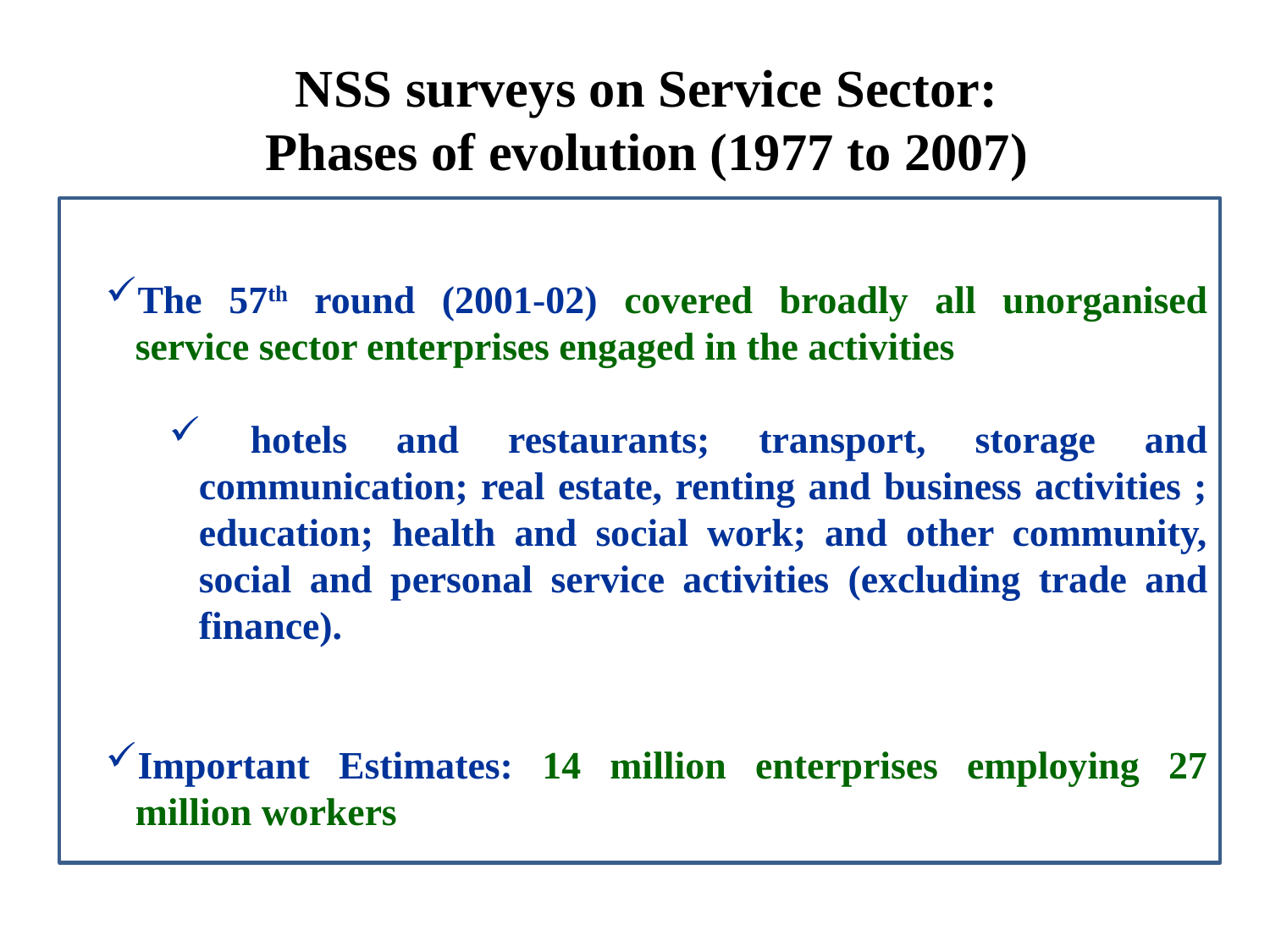

# NSS surveys on Service Sector: Phases of evolution (1977 to 2007)

The 57th round (2001-02) covered broadly all unorganised service sector enterprises engaged in the activities

 hotels and restaurants; transport, storage and communication; real estate, renting and business activities ; education; health and social work; and other community, social and personal service activities (excluding trade and finance).

Important Estimates: 14 million enterprises employing 27 million workers